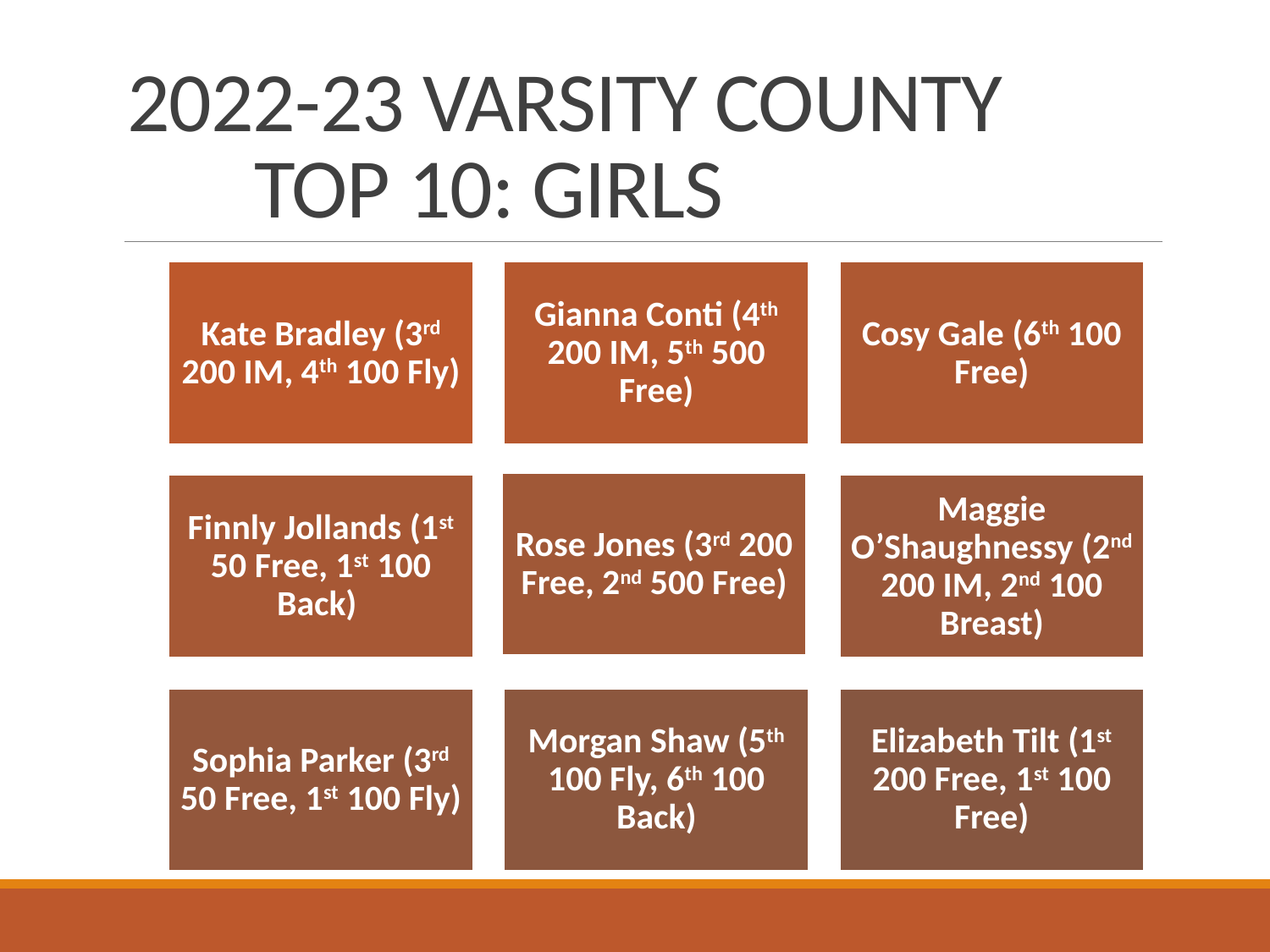

# 2022-23 VARSITY COUNTY TOP 10: GIRLS
Kate Bradley (3rd 200 IM, 4th 100 Fly)
Gianna Conti (4th 200 IM, 5th 500 Free)
Cosy Gale (6th 100 Free)
Finnly Jollands (1st 50 Free, 1st 100 Back)
Rose Jones (3rd 200 Free, 2nd 500 Free)
Maggie O’Shaughnessy (2nd 200 IM, 2nd 100 Breast)
Sophia Parker (3rd 50 Free, 1st 100 Fly)
Morgan Shaw (5th 100 Fly, 6th 100 Back)
Elizabeth Tilt (1st 200 Free, 1st 100 Free)